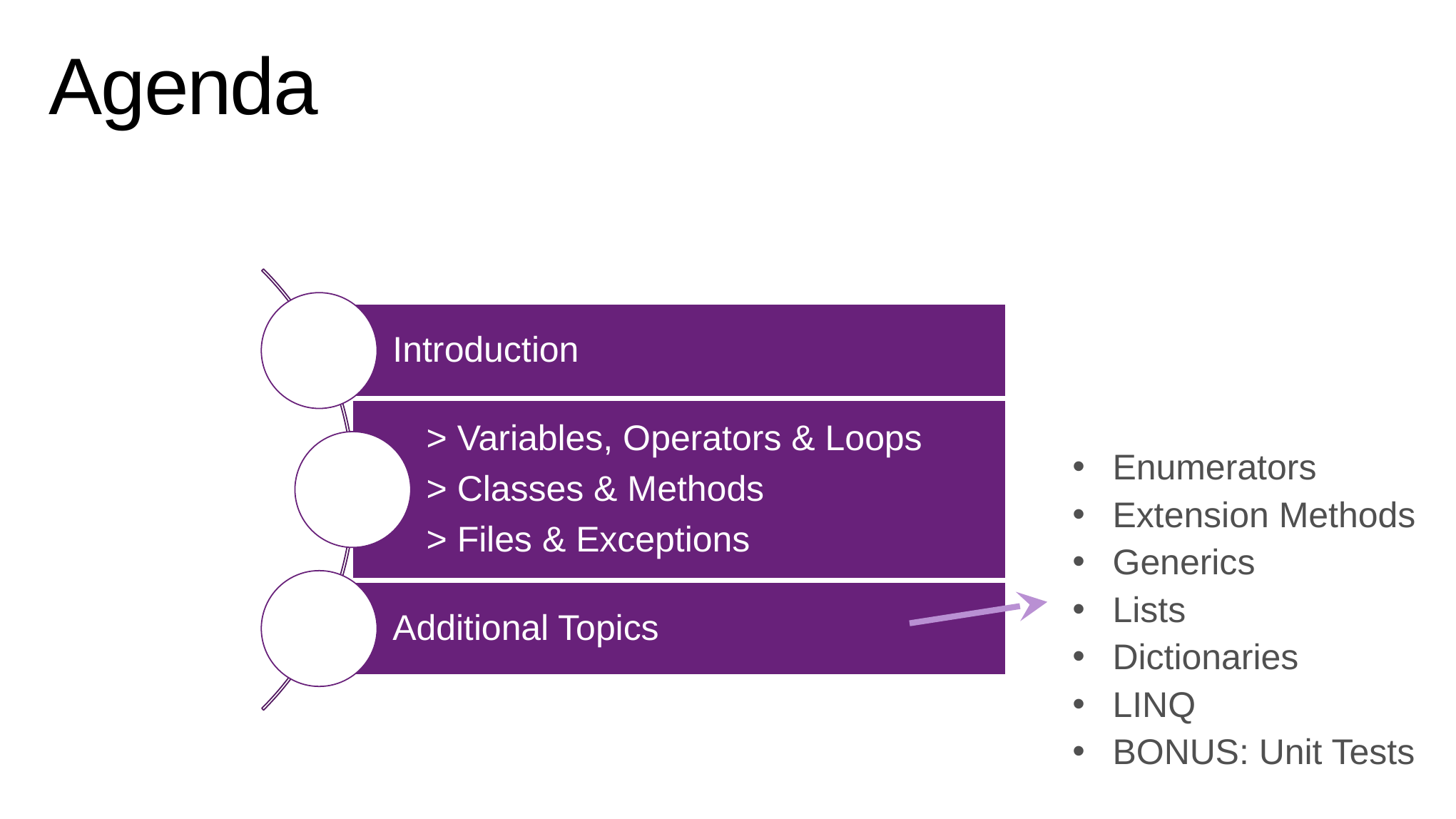

# Agenda
Introduction
> Variables, Operators & Loops
> Classes & Methods
> Files & Exceptions
Additional Topics
Enumerators
Extension Methods
Generics
Lists
Dictionaries
LINQ
BONUS: Unit Tests